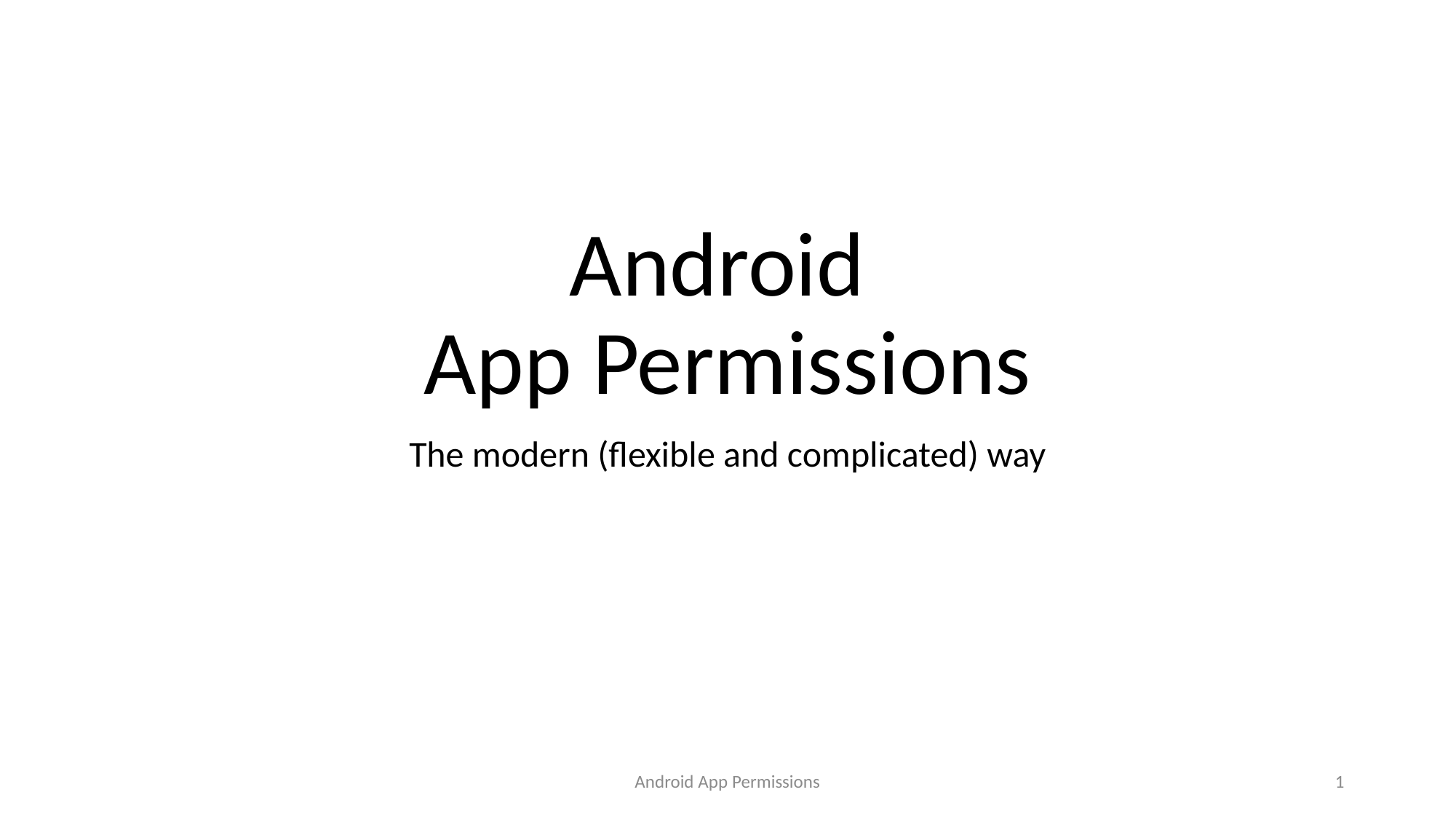

# Android App Permissions
The modern (flexible and complicated) way
Android App Permissions
1